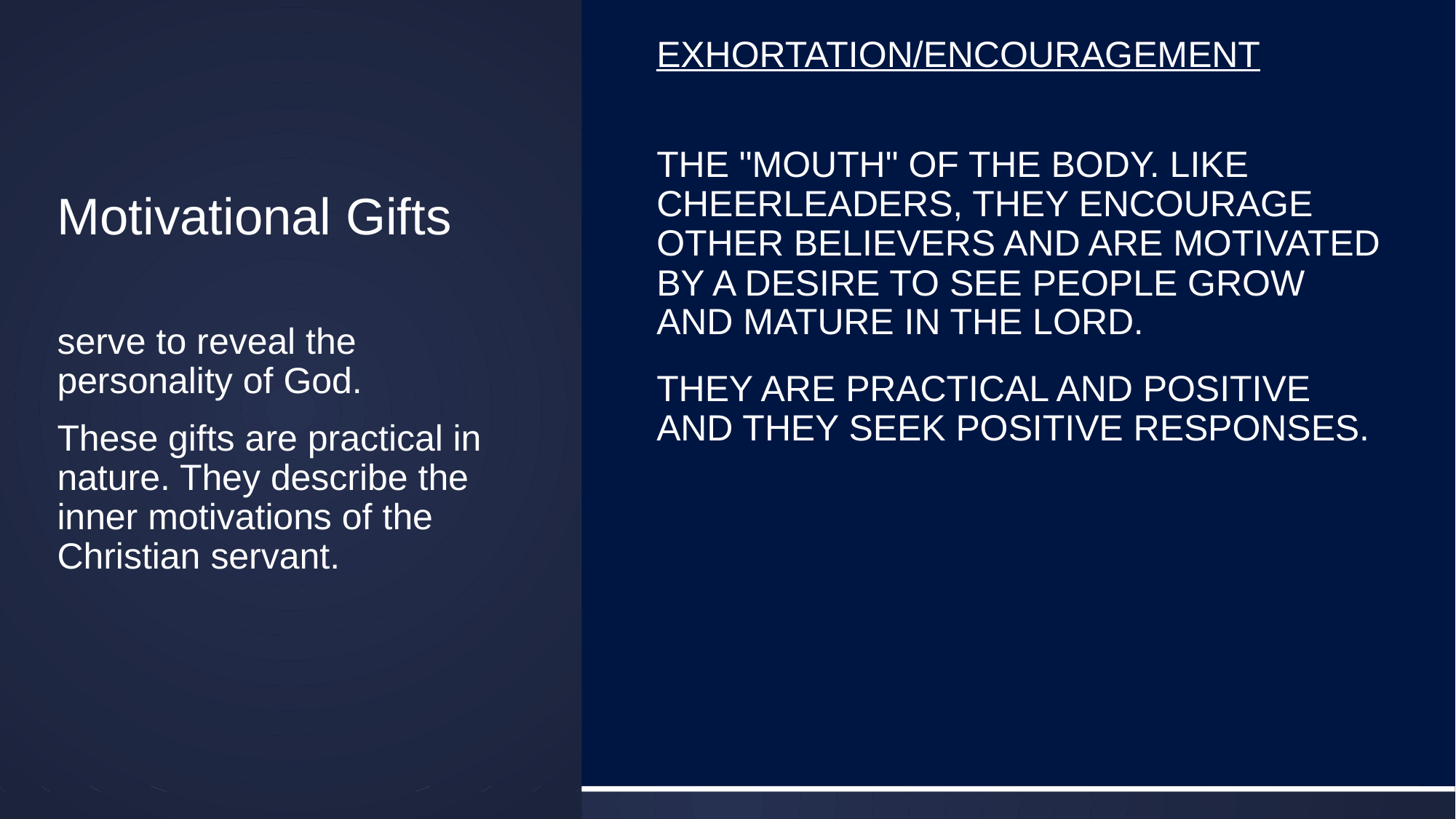

# Motivational Gifts
EXHORTATION/ENCOURAGEMENT

THE "MOUTH" OF THE BODY. LIKE CHEERLEADERS, THEY ENCOURAGE OTHER BELIEVERS AND ARE MOTIVATED BY A DESIRE TO SEE PEOPLE GROW AND MATURE IN THE LORD.
THEY ARE PRACTICAL AND POSITIVE AND THEY SEEK POSITIVE RESPONSES.
serve to reveal the personality of God.
These gifts are practical in nature. They describe the inner motivations of the Christian servant.